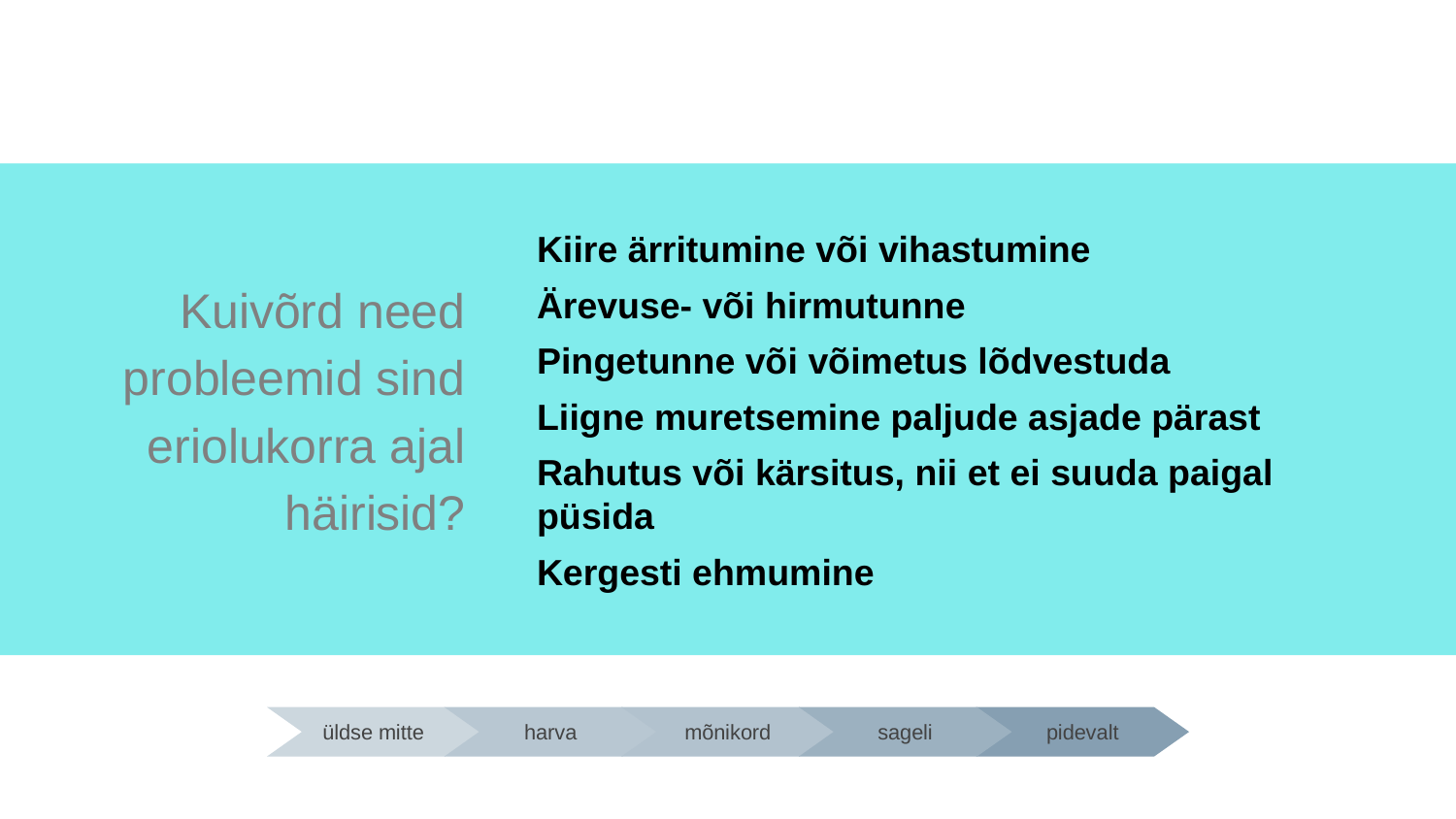

Kiire ärritumine või vihastumine
Ärevuse- või hirmutunne
Pingetunne või võimetus lõdvestuda
Liigne muretsemine paljude asjade pärast
Rahutus või kärsitus, nii et ei suuda paigal püsida
Kergesti ehmumine
# Kuivõrd need probleemid sind eriolukorra ajal häirisid?
üldse mitte
harva
mõnikord
sageli
pidevalt